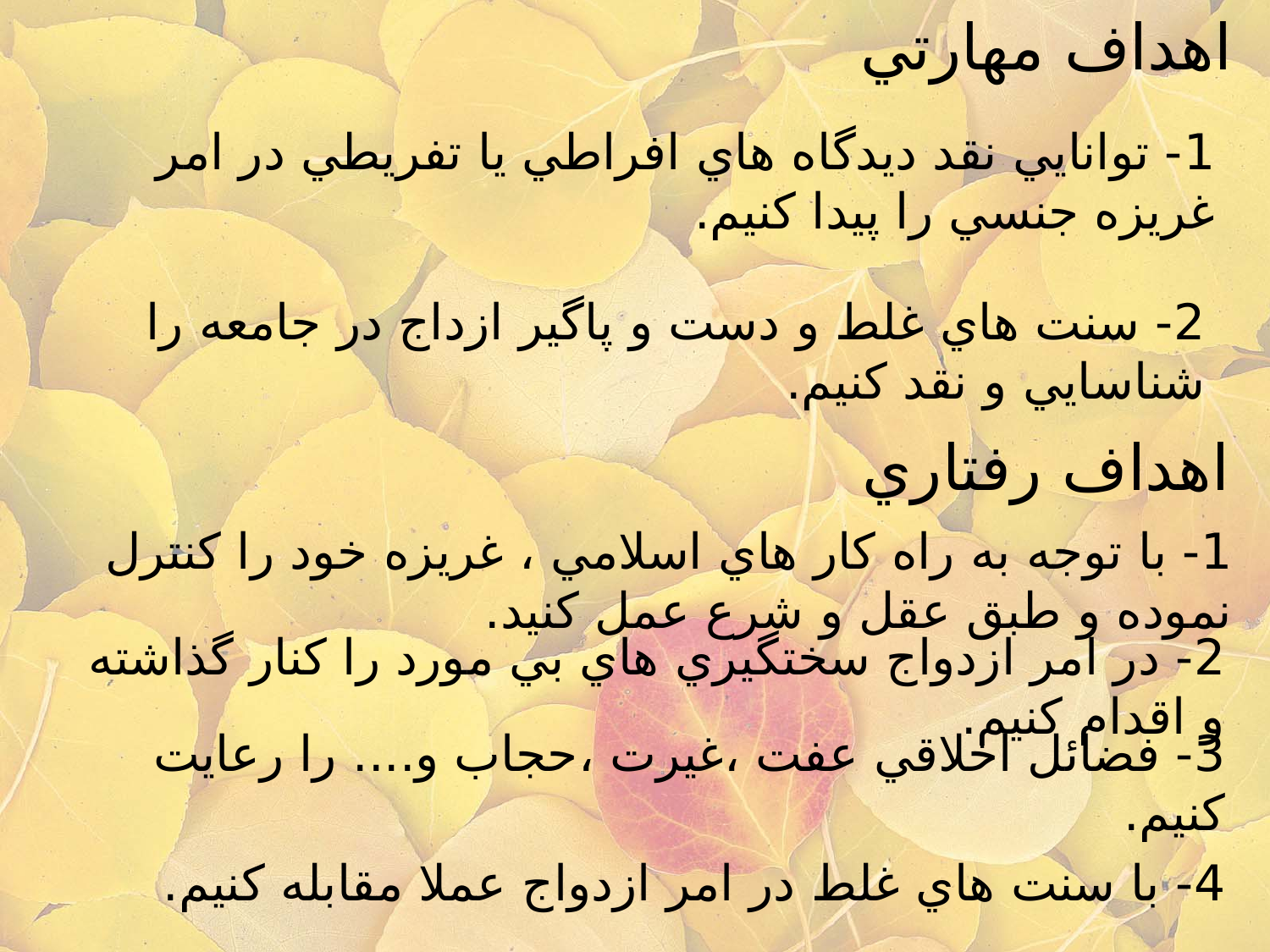

اهداف مهارتي
# 1- توانايي نقد ديدگاه هاي افراطي يا تفريطي در امر غريزه جنسي را پيدا كنيم.
2- سنت هاي غلط و دست و پاگير ازداج در جامعه را شناسايي و نقد كنيم.
اهداف رفتاري
1- با توجه به راه كار هاي اسلامي ، غريزه خود را كنترل نموده و طبق عقل و شرع عمل كنيد.
2- در امر ازدواج سختگيري هاي بي مورد را كنار گذاشته و اقدام كنيم.
3- فضائل اخلاقي عفت ،غيرت ،حجاب و.... را رعايت كنيم.
4- با سنت هاي غلط در امر ازدواج عملا مقابله كنيم.